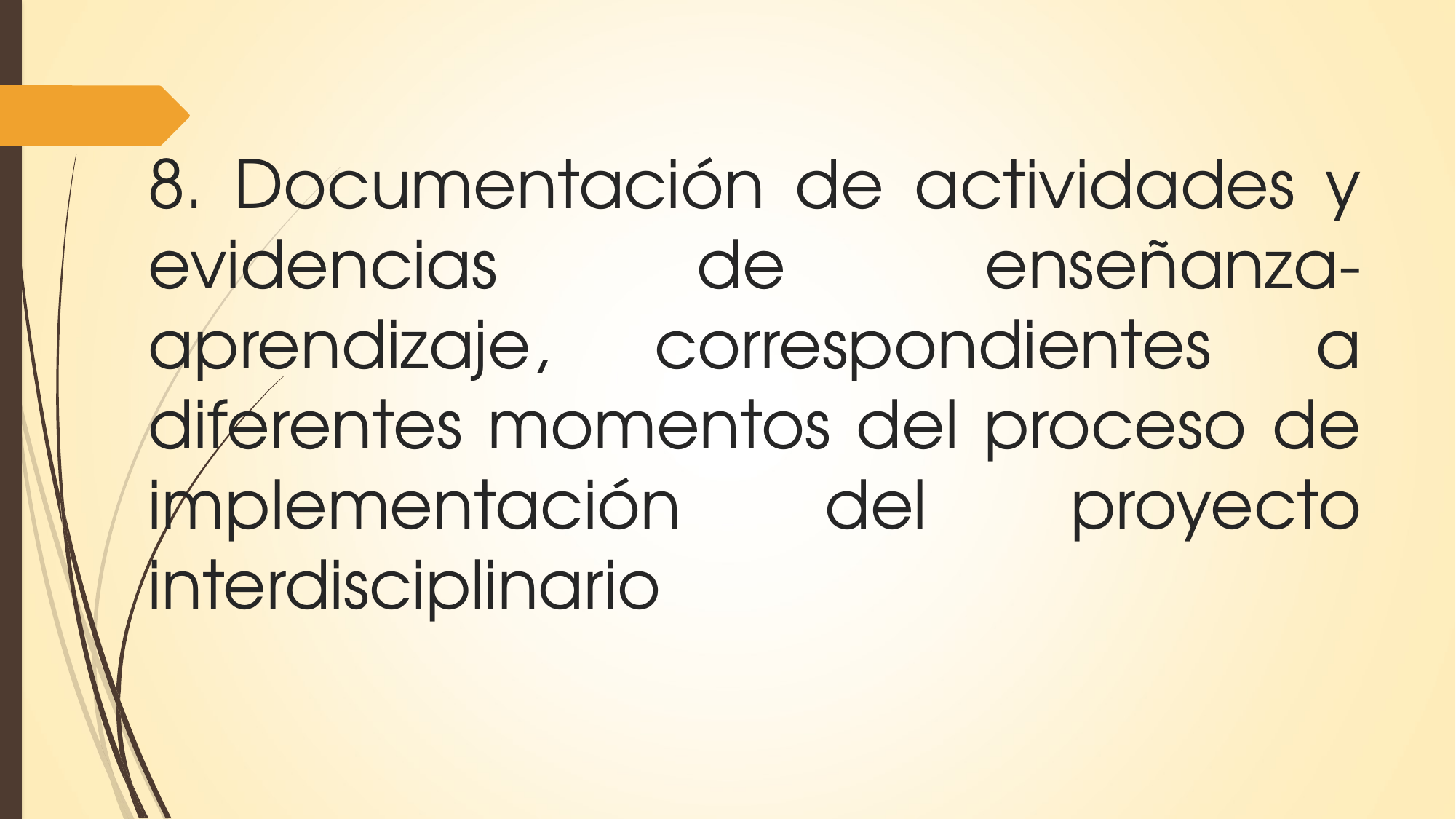

# 8. Documentación de actividades y evidencias de enseñanza-aprendizaje, correspondientes a diferentes momentos del proceso de implementación del proyecto interdisciplinario